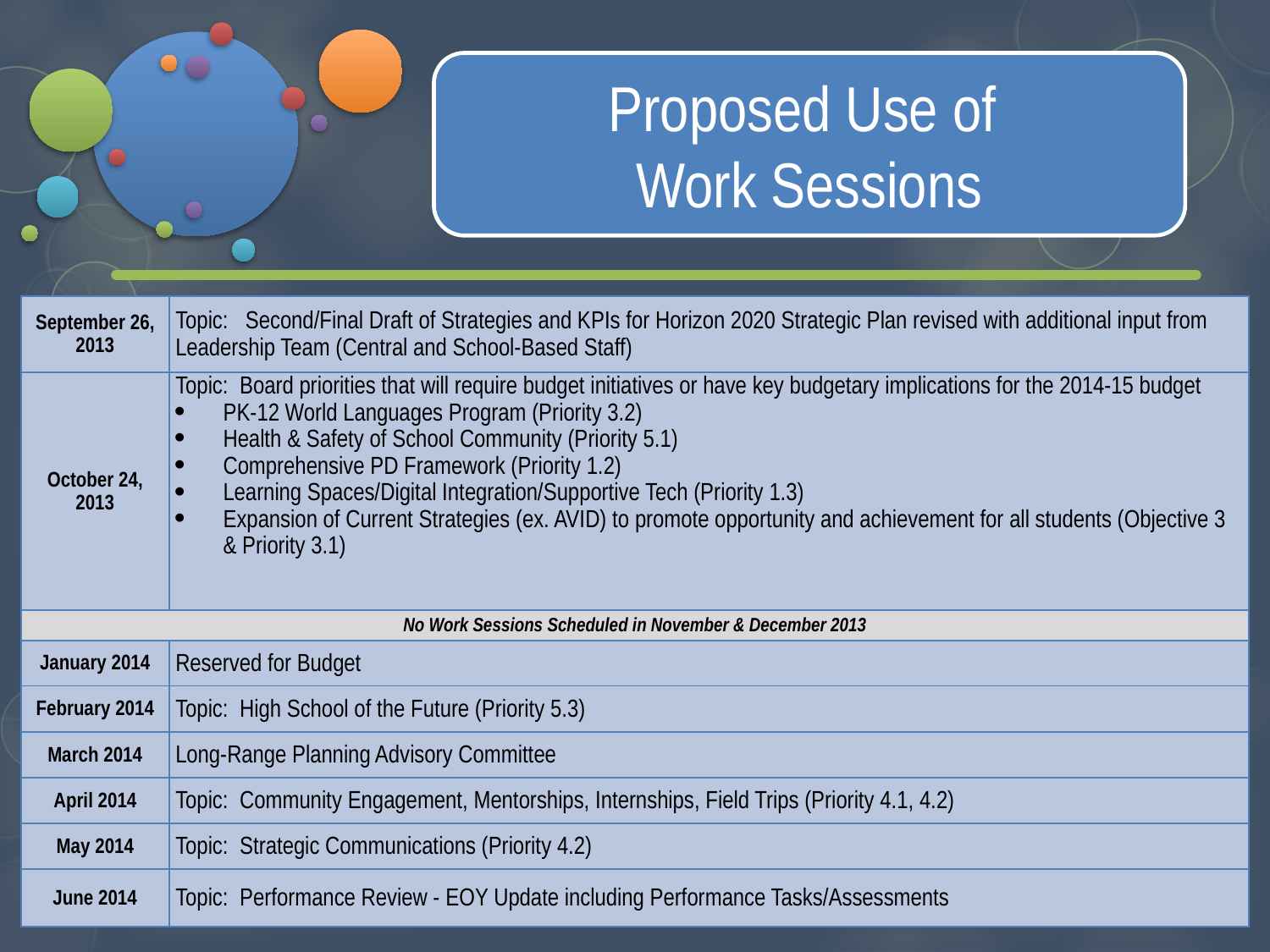

Proposed Use of
Work Sessions
| September 26, 2013 | Topic: Second/Final Draft of Strategies and KPIs for Horizon 2020 Strategic Plan revised with additional input from Leadership Team (Central and School-Based Staff) |
| --- | --- |
| October 24, 2013 | Topic: Board priorities that will require budget initiatives or have key budgetary implications for the 2014-15 budget PK-12 World Languages Program (Priority 3.2) Health & Safety of School Community (Priority 5.1) Comprehensive PD Framework (Priority 1.2) Learning Spaces/Digital Integration/Supportive Tech (Priority 1.3) Expansion of Current Strategies (ex. AVID) to promote opportunity and achievement for all students (Objective 3 & Priority 3.1) |
| No Work Sessions Scheduled in November & December 2013 |  |
| January 2014 | Reserved for Budget |
| February 2014 | Topic: High School of the Future (Priority 5.3) |
| March 2014 | Long-Range Planning Advisory Committee |
| April 2014 | Topic: Community Engagement, Mentorships, Internships, Field Trips (Priority 4.1, 4.2) |
| May 2014 | Topic: Strategic Communications (Priority 4.2) |
| June 2014 | Topic: Performance Review - EOY Update including Performance Tasks/Assessments |